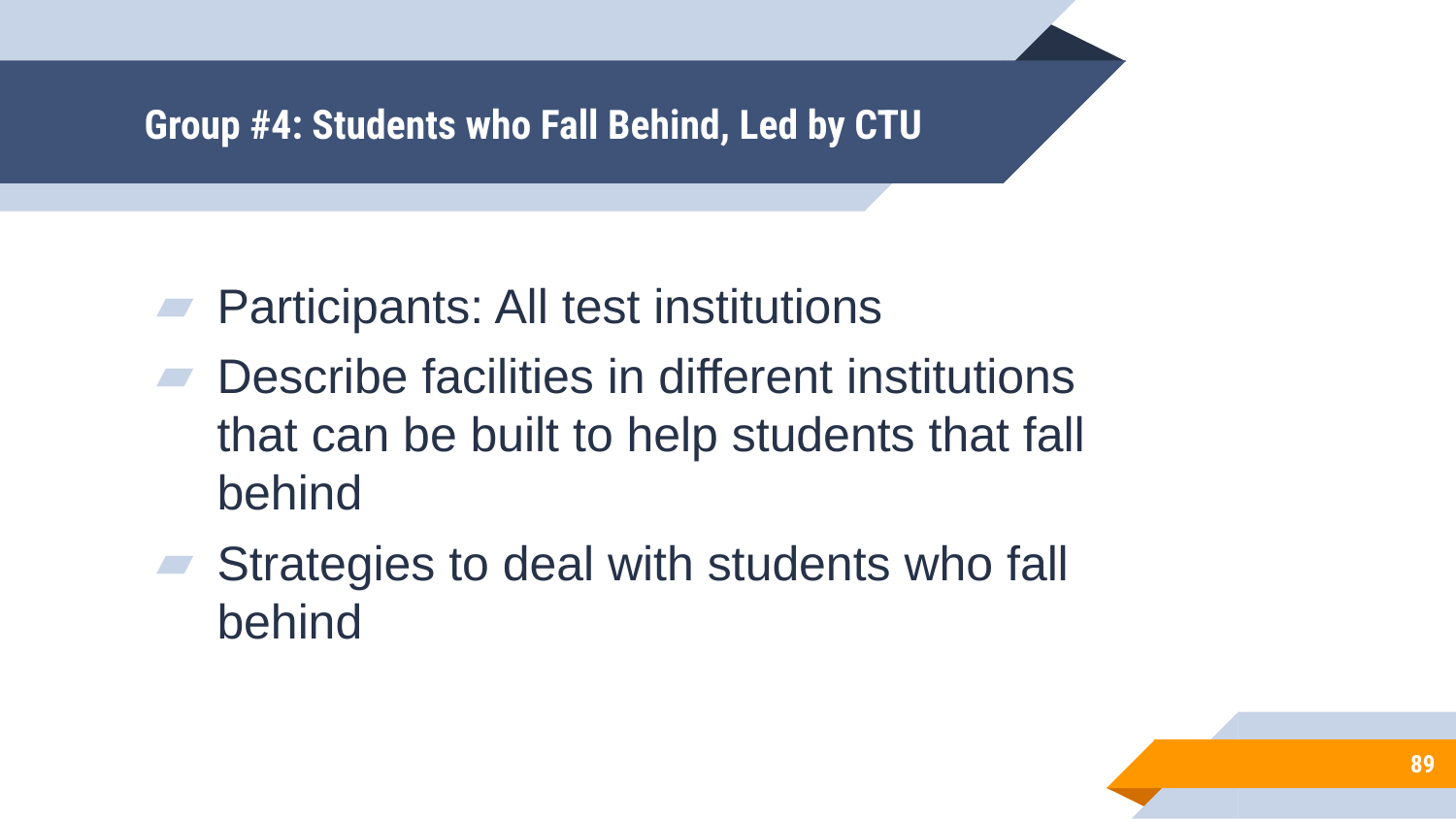

# Group #4: Students who Fall Behind, Led by CTU
Participants: All test institutions
Describe facilities in different institutions that can be built to help students that fall behind
Strategies to deal with students who fall behind
89